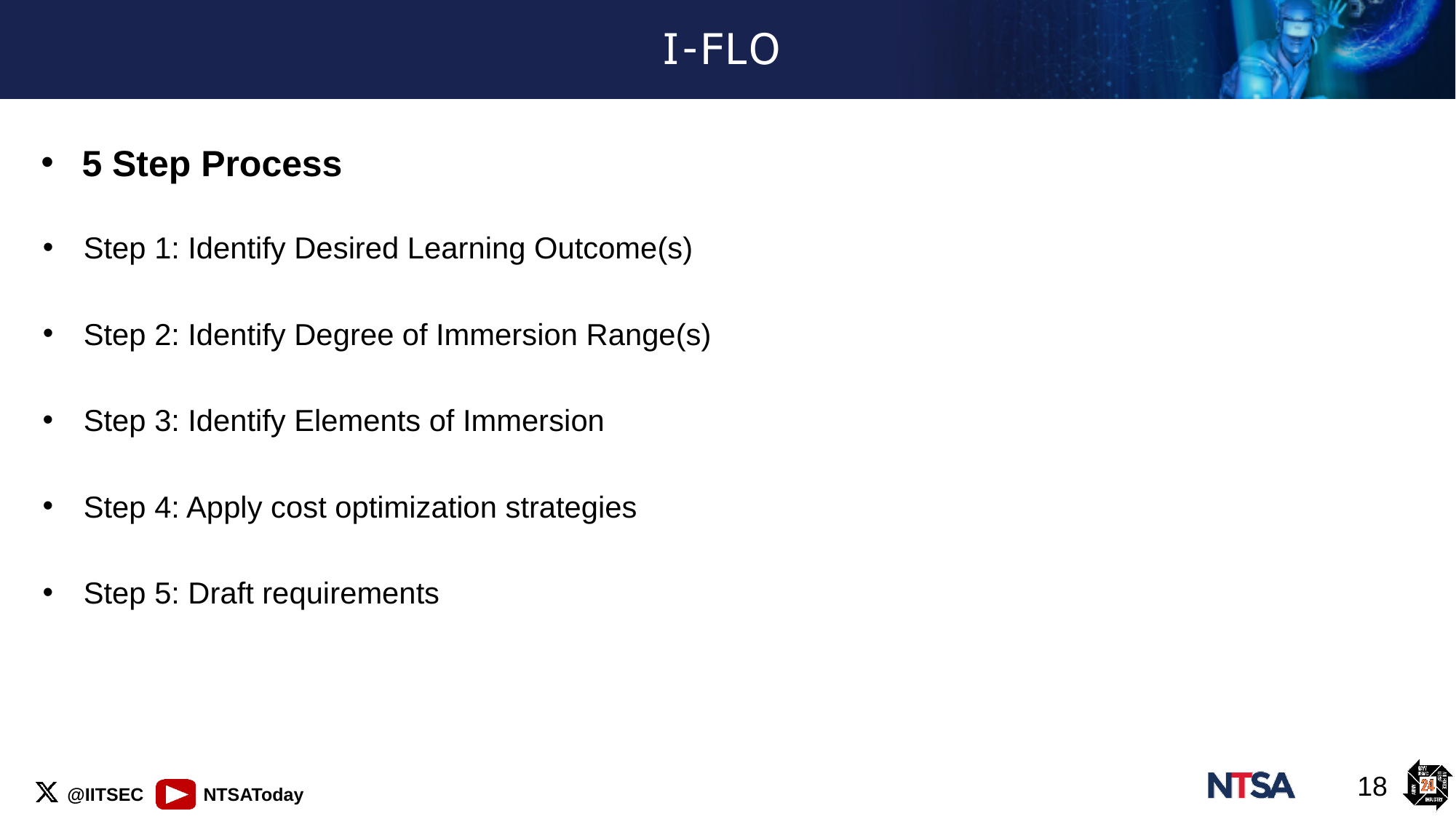

# I-FLO
5 Step Process

Step 1: Identify Desired Learning Outcome(s)

Step 2: Identify Degree of Immersion Range(s)

Step 3: Identify Elements of Immersion

Step 4: Apply cost optimization strategies

Step 5: Draft requirements

18